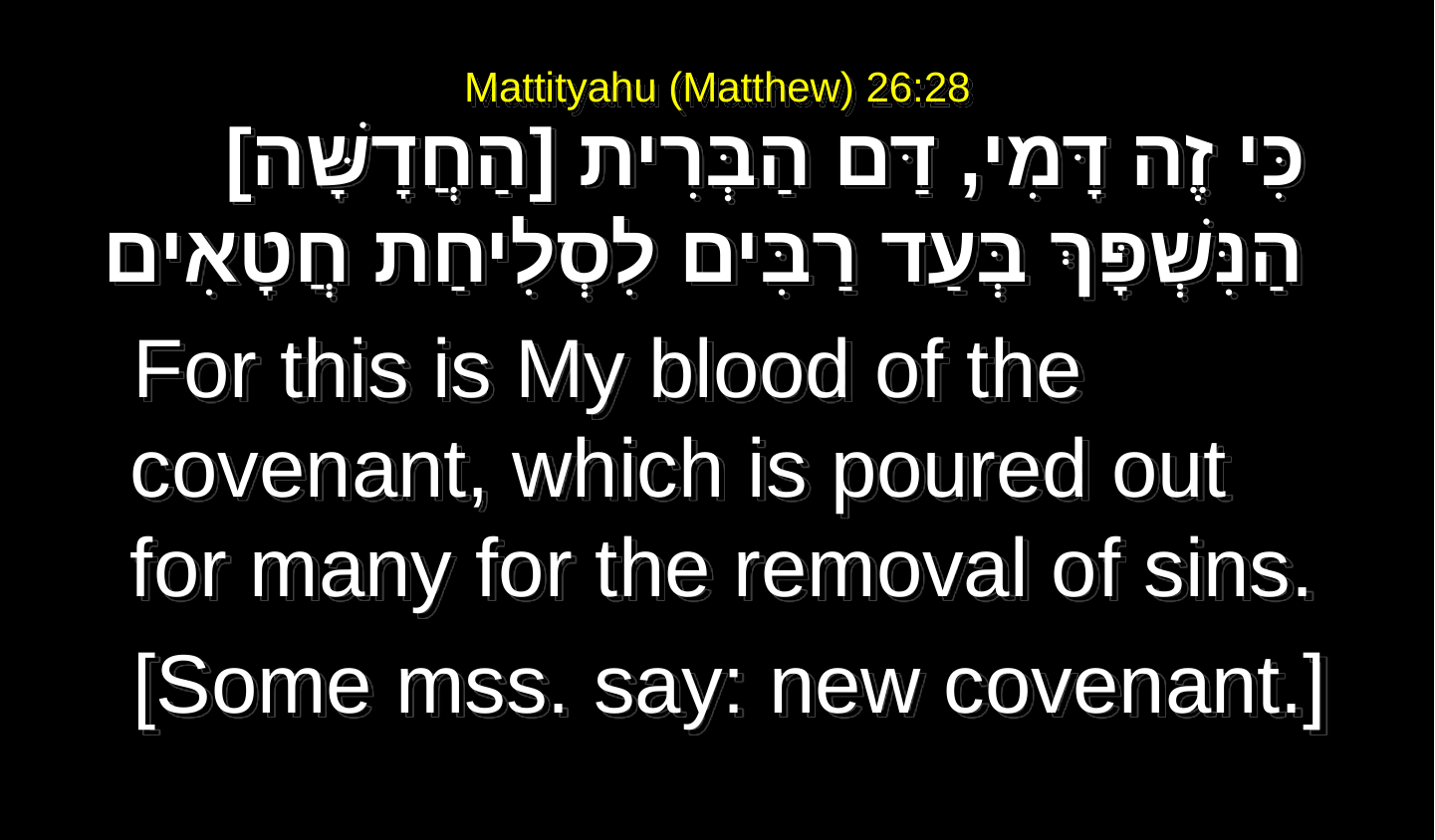

# Mattityahu (Matthew) 26:28
  כִּי זֶה דָּמִי, דַּם הַבְּרִית [הַחֲדָשָּׁה] הַנִּשְׁפָּךְ בְּעַד רַבִּים לִסְלִיחַת חֲטָאִים
  For this is My blood of the covenant, which is poured out for many for the removal of sins.
  [Some mss. say: new covenant.]